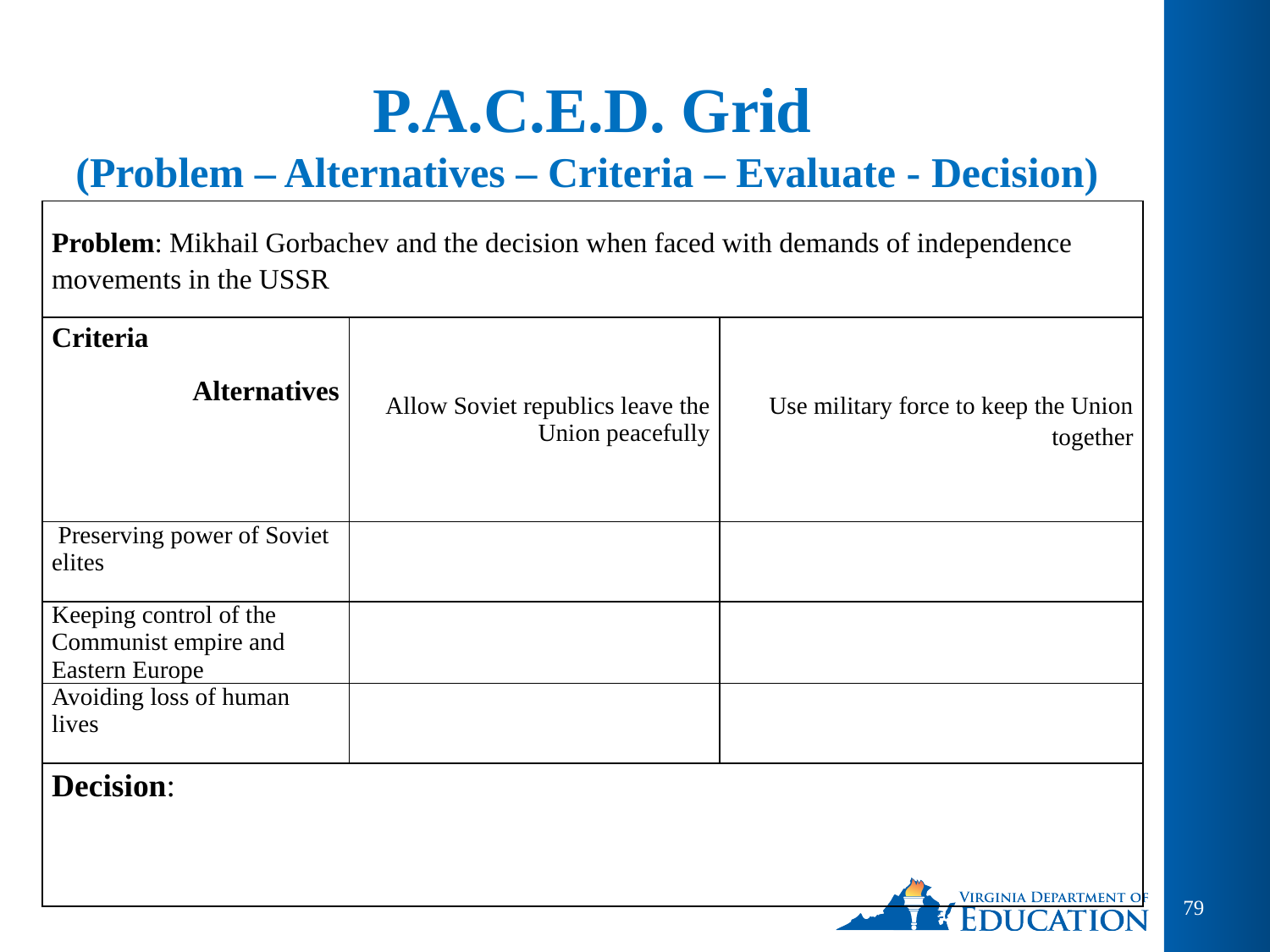

# P.A.C.E.D. Grid (Problem – Alternatives – Criteria – Evaluate - Decision)
| Problem: Mikhail Gorbachev and the decision when faced with demands of independence movements in the USSR |  |  |
| --- | --- | --- |
| Criteria Alternatives | Allow Soviet republics leave the Union peacefully | Use military force to keep the Union together |
| Preserving power of Soviet elites |  |  |
| Keeping control of the Communist empire and Eastern Europe |  |  |
| Avoiding loss of human lives |  |  |
| Decision: |  |  |
79